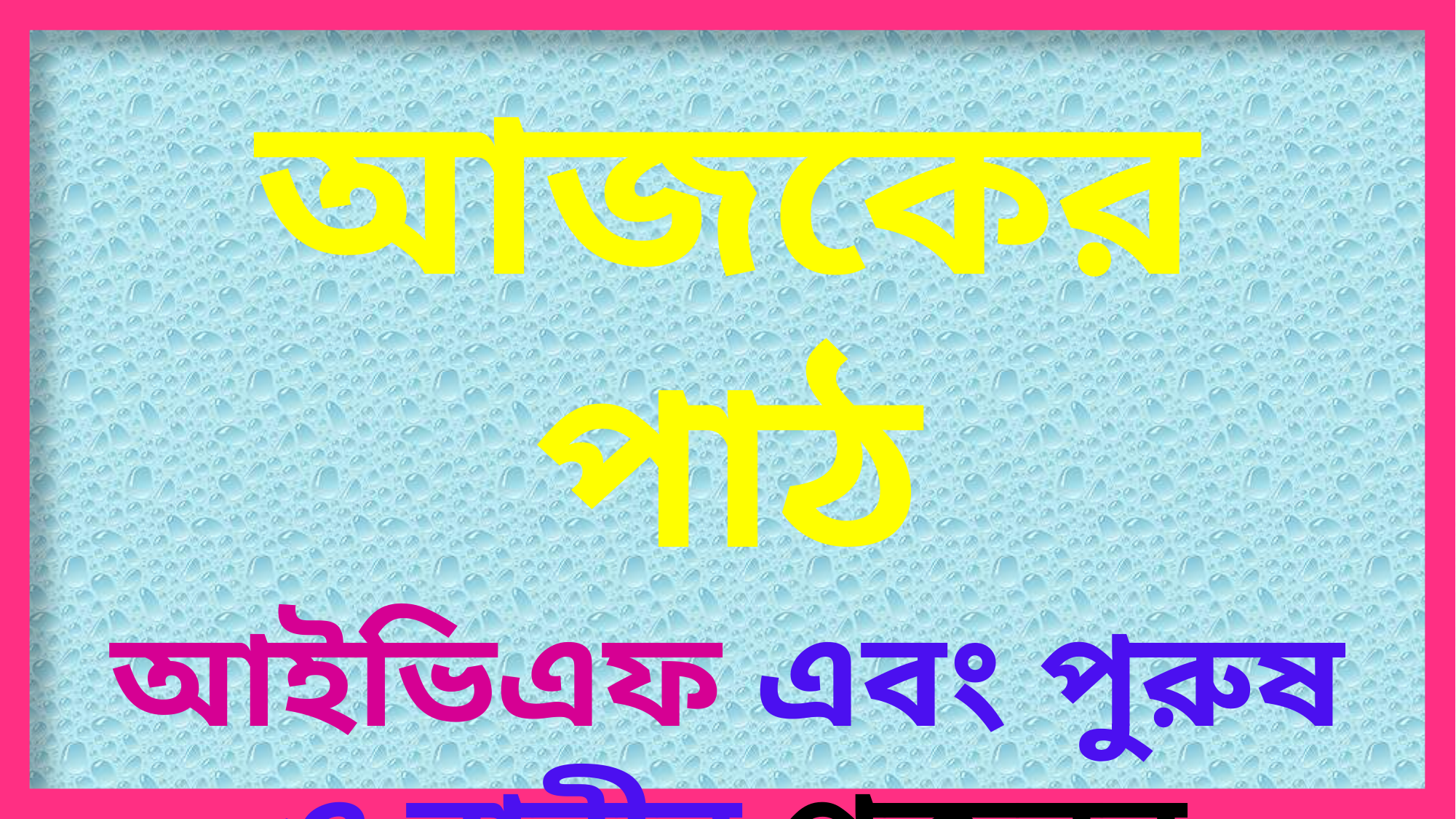

আজকের পাঠ
আইভিএফ এবং পুরুষ ও নারীর প্রজনন অক্ষমতা